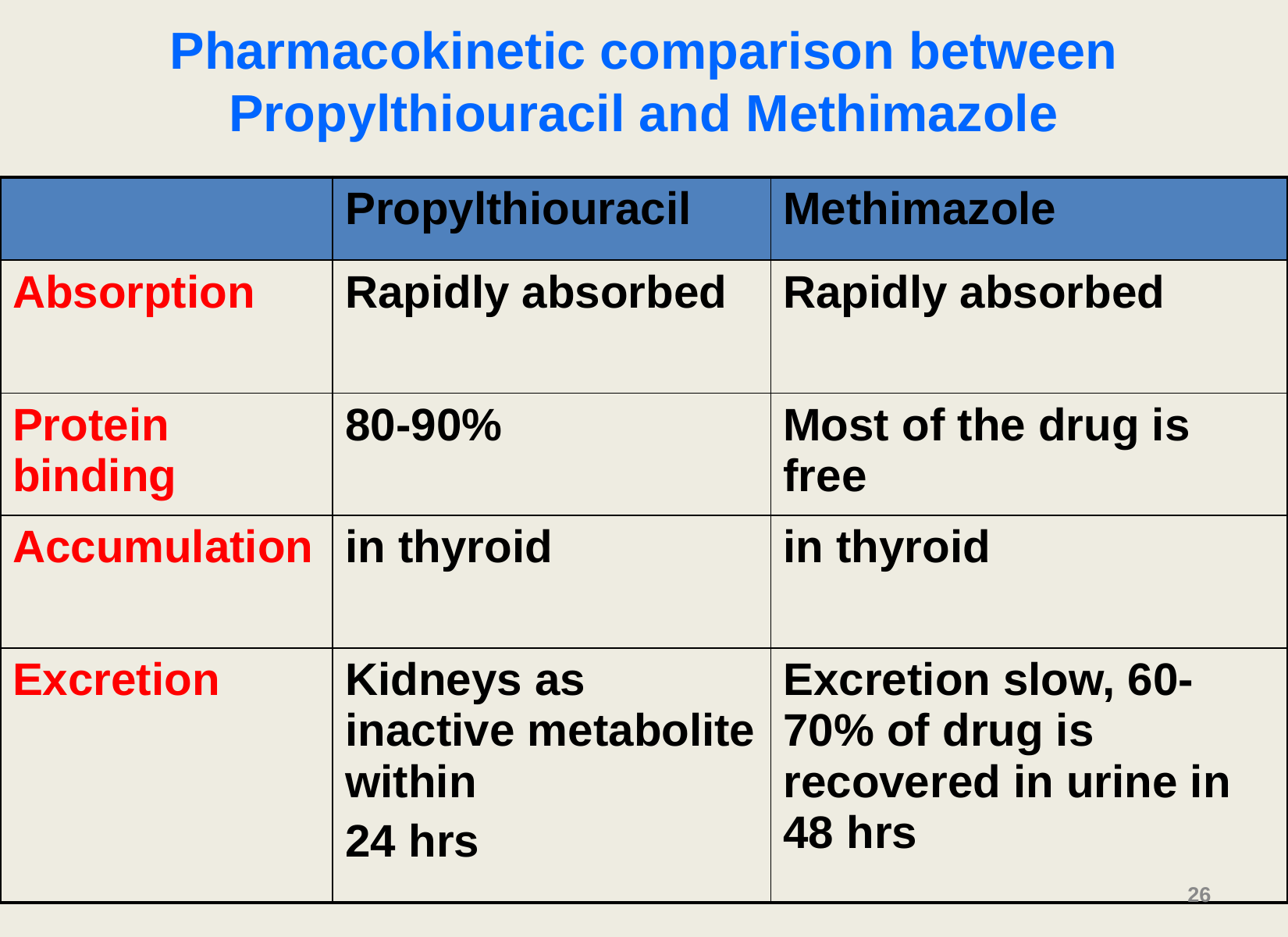

# Pharmacokinetic comparison between Propylthiouracil and Methimazole
|  | Propylthiouracil | Methimazole |
| --- | --- | --- |
| Absorption | Rapidly absorbed | Rapidly absorbed |
| Protein binding | 80-90% | Most of the drug is free |
| Accumulation | in thyroid | in thyroid |
| Excretion | Kidneys as inactive metabolite within 24 hrs | Excretion slow, 60-70% of drug is recovered in urine in 48 hrs |
26